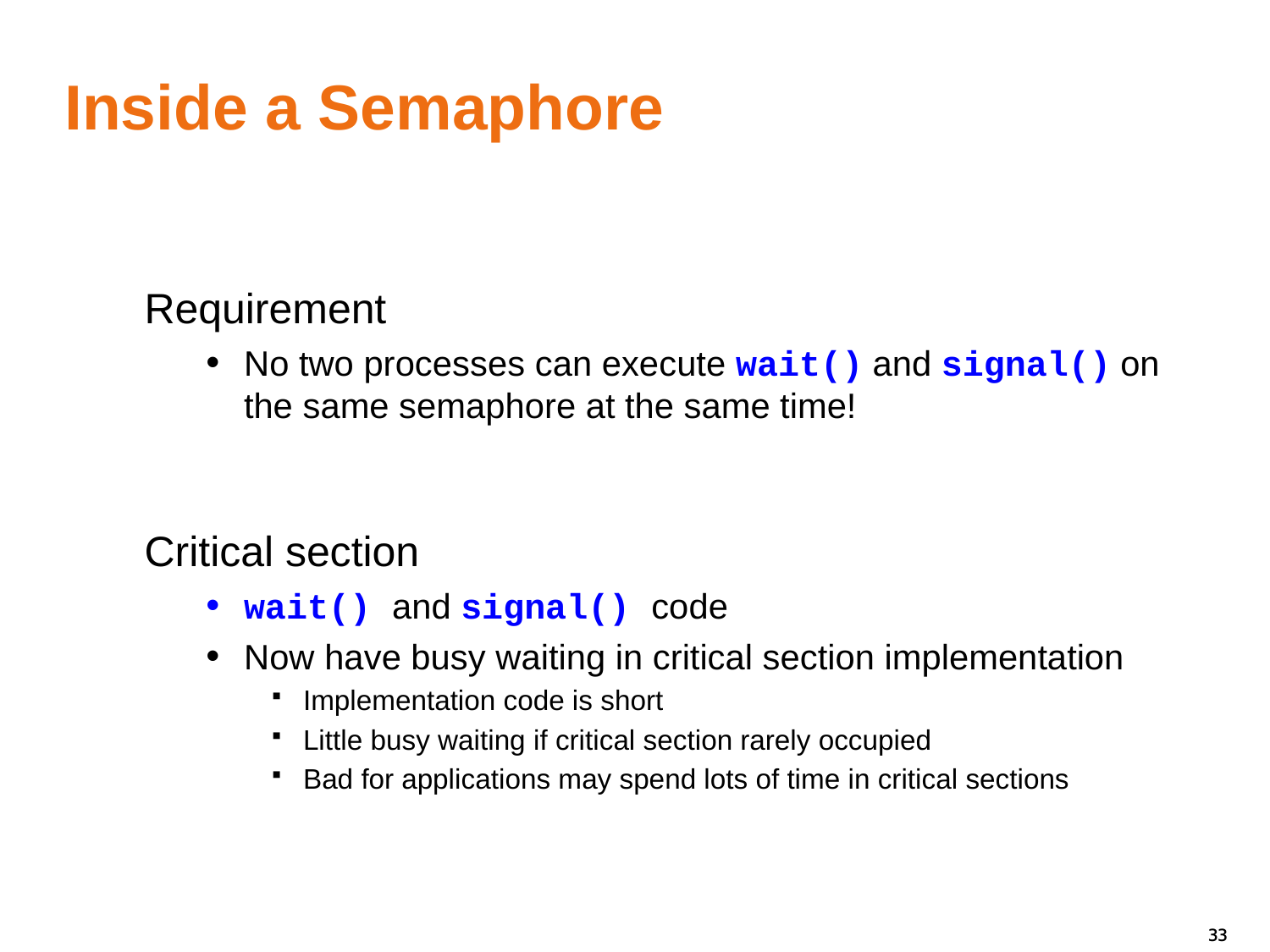

# Inside a Semaphore
Requirement
No two processes can execute wait() and signal() on the same semaphore at the same time!

Critical section
wait() and signal() code
Now have busy waiting in critical section implementation
Implementation code is short
Little busy waiting if critical section rarely occupied
Bad for applications may spend lots of time in critical sections